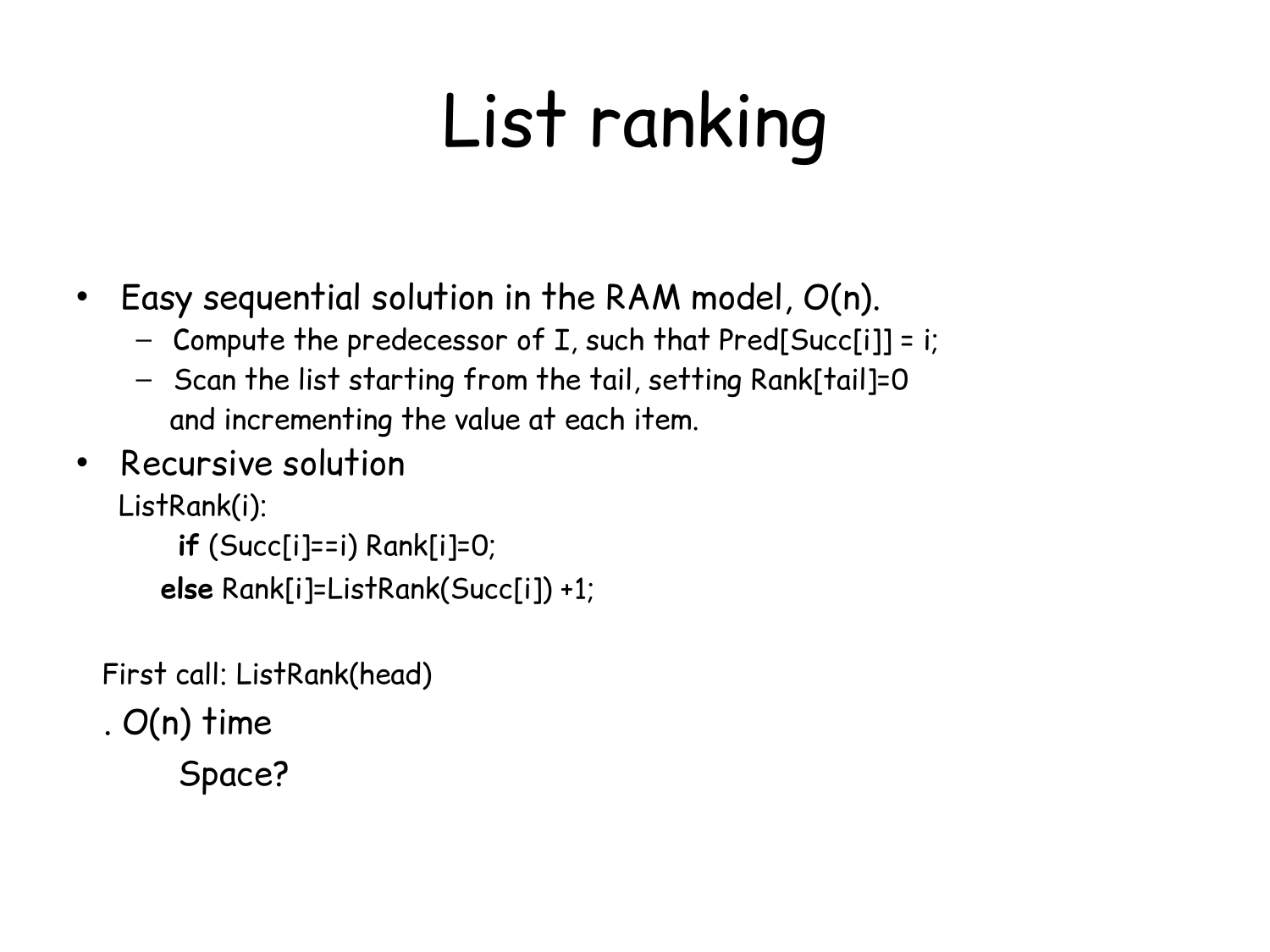

# List ranking

Easy sequential solution in the RAM model, O(n).
Compute the predecessor of I, such that Pred[Succ[i]] = i;
Scan the list starting from the tail, setting Rank[tail]=0
    and incrementing the value at each item.
Recursive solution
     ListRank(i):
	if (Succ[i]==i) Rank[i]=0;
          else Rank[i]=ListRank(Succ[i]) +1;

   First call: ListRank(head)
   . O(n) time
	Space?